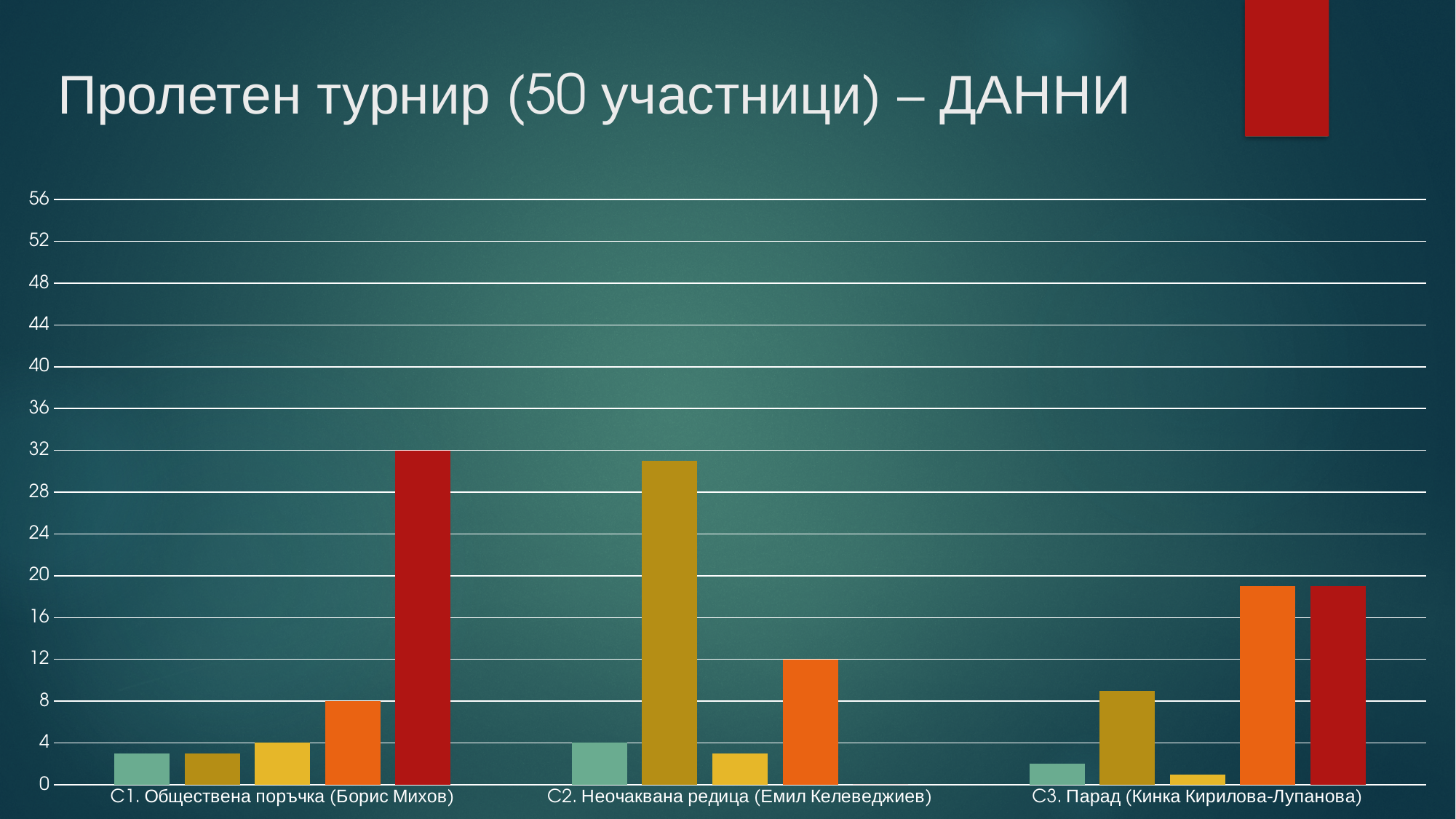

# Пролетен турнир (50 участници) – ДАННИ

### Chart

| Category | 100 т. | >= 60 т. | < 60 & > 30 | <= 30 т. | 0 т. |
|---|---|---|---|---|---|
| C1. Обществена поръчка (Борис Михов) | 3.0 | 3.0 | 4.0 | 8.0 | 32.0 |
| C2. Неочаквана редица (Емил Келеведжиев) | 4.0 | 31.0 | 3.0 | 12.0 | 0.0 |
| C3. Парад (Кинка Кирилова-Лупанова) | 2.0 | 9.0 | 1.0 | 19.0 | 19.0 |